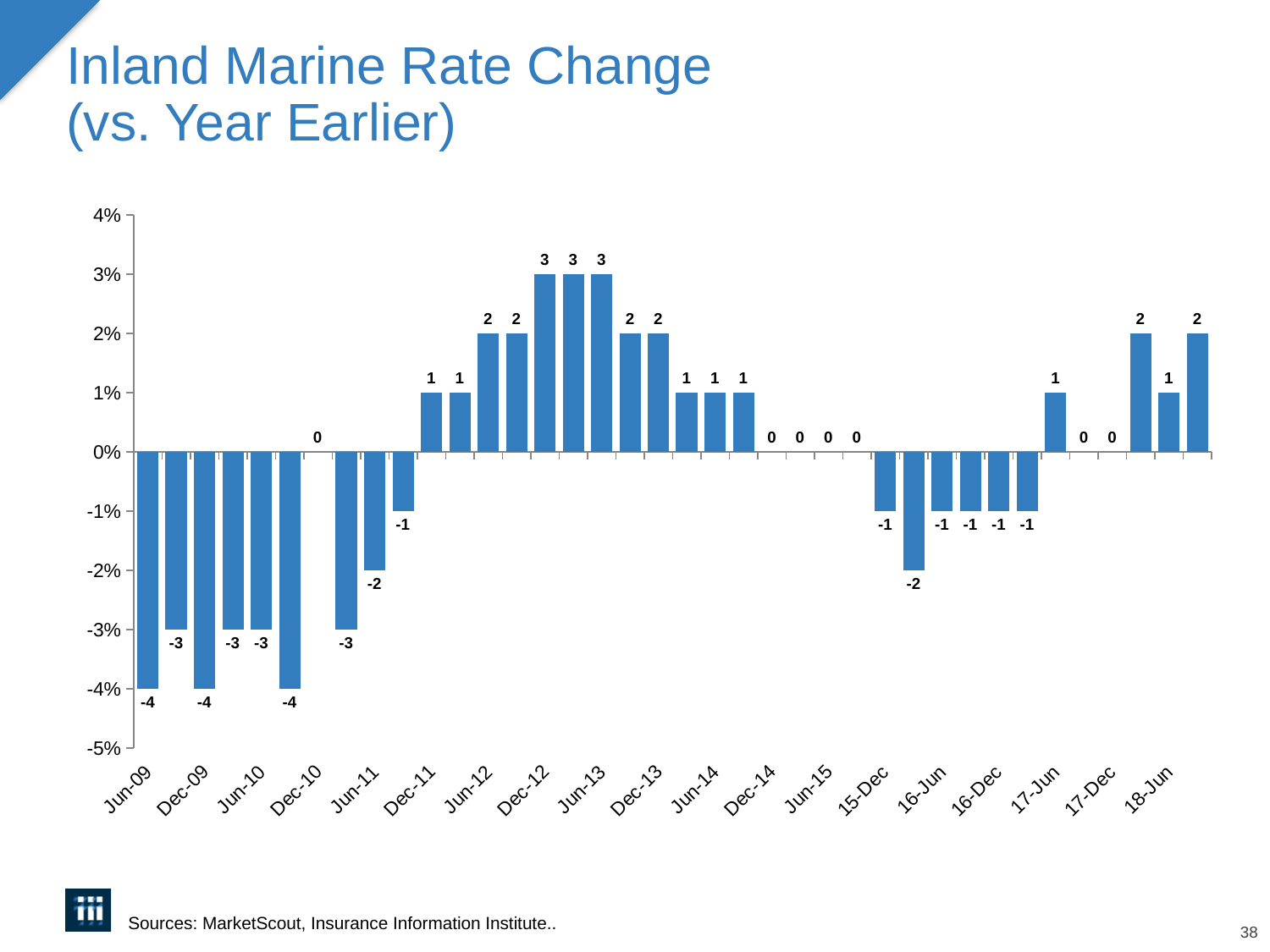

# Inland Marine Rate Change (vs. Year Earlier)

### Chart

| Category |  |
|---|---|
| Jun-09 | -4.0 |
| Sep-09 | -3.0 |
| Dec-09 | -4.0 |
| Mar-10 | -3.0 |
| Jun-10 | -3.0 |
| Sep-10 | -4.0 |
| Dec-10 | 0.0 |
| Mar-11 | -3.0 |
| Jun-11 | -2.0 |
| Sep-11 | -1.0 |
| Dec-11 | 1.0 |
| Mar-12 | 1.0 |
| Jun-12 | 2.0 |
| Sep-12 | 2.0 |
| Dec-12 | 3.0 |
| Mar-13 | 3.0 |
| Jun-13 | 3.0 |
| Sep-13 | 2.0 |
| Dec-13 | 2.0 |
| Mar-14 | 1.0 |
| Jun-14 | 1.0 |
| Sep-14 | 1.0 |
| Dec-14 | 0.0 |
| Mar-15 | 0.0 |
| Jun-15 | 0.0 |
| Sep-15 | 0.0 |
| 15-Dec | -1.0 |
| 16-Mar | -2.0 |
| 16-Jun | -1.0 |
| 16-Sep | -1.0 |
| 16-Dec | -1.0 |
| 17-Mar | -1.0 |
| 17-Jun | 1.0 |
| 17-Sep | 0.0 |
| 17-Dec | 0.0 |
| 18-Mar | 2.0 |
| 18-Jun | 1.0 |
| 18-Sep | 2.0 |
Sources: MarketScout, Insurance Information Institute..